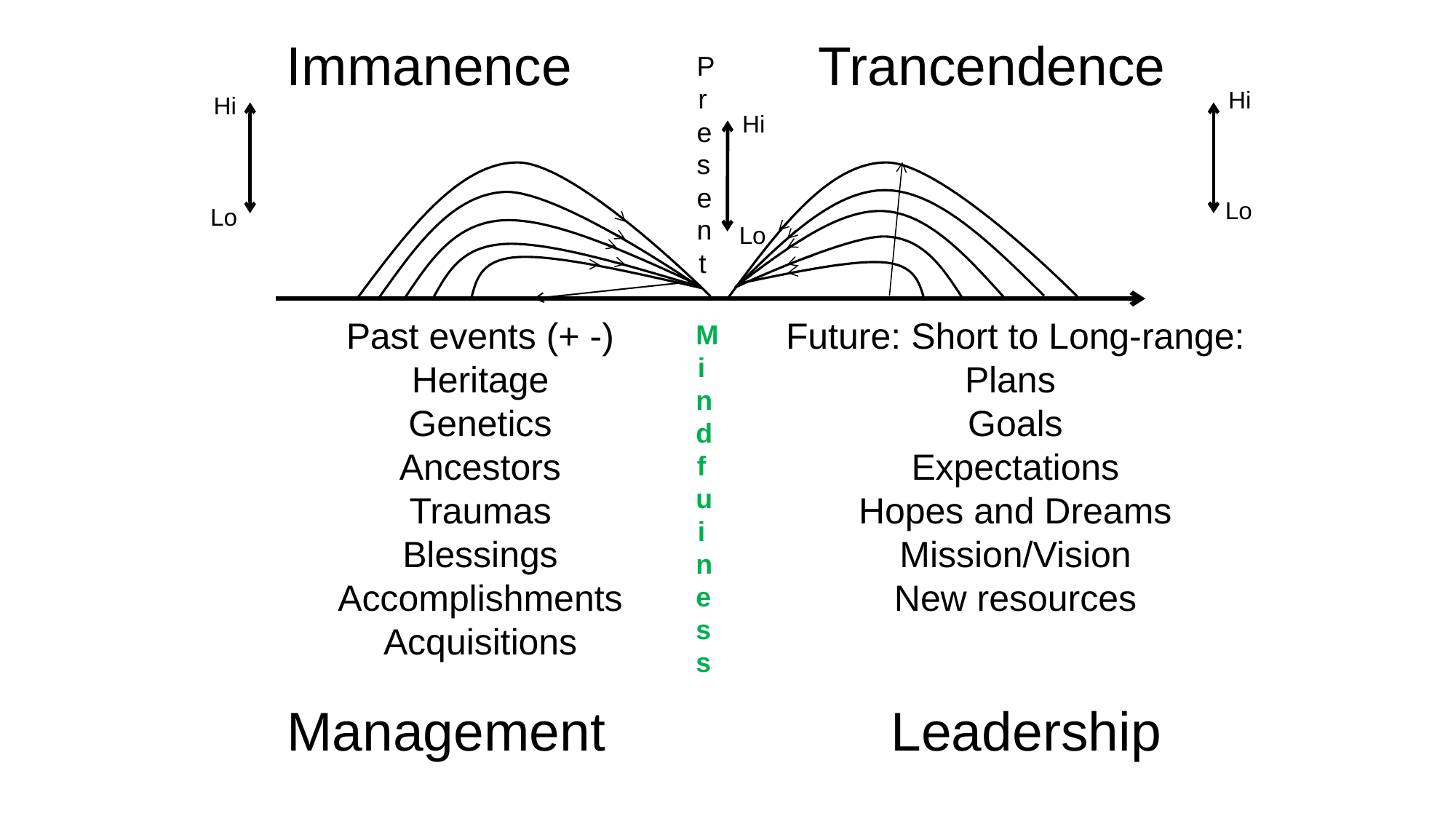

Immanence
Trancendence
Present
Hi
Hi
Hi

Lo
Lo

Lo

Past events (+ -)
Heritage
Genetics
Ancestors
Traumas
Blessings
Accomplishments
Acquisitions

Future: Short to Long-range:
Plans
Goals
Expectations
Hopes and Dreams
Mission/Vision
New resources
Mindfuiness
Management
Leadership